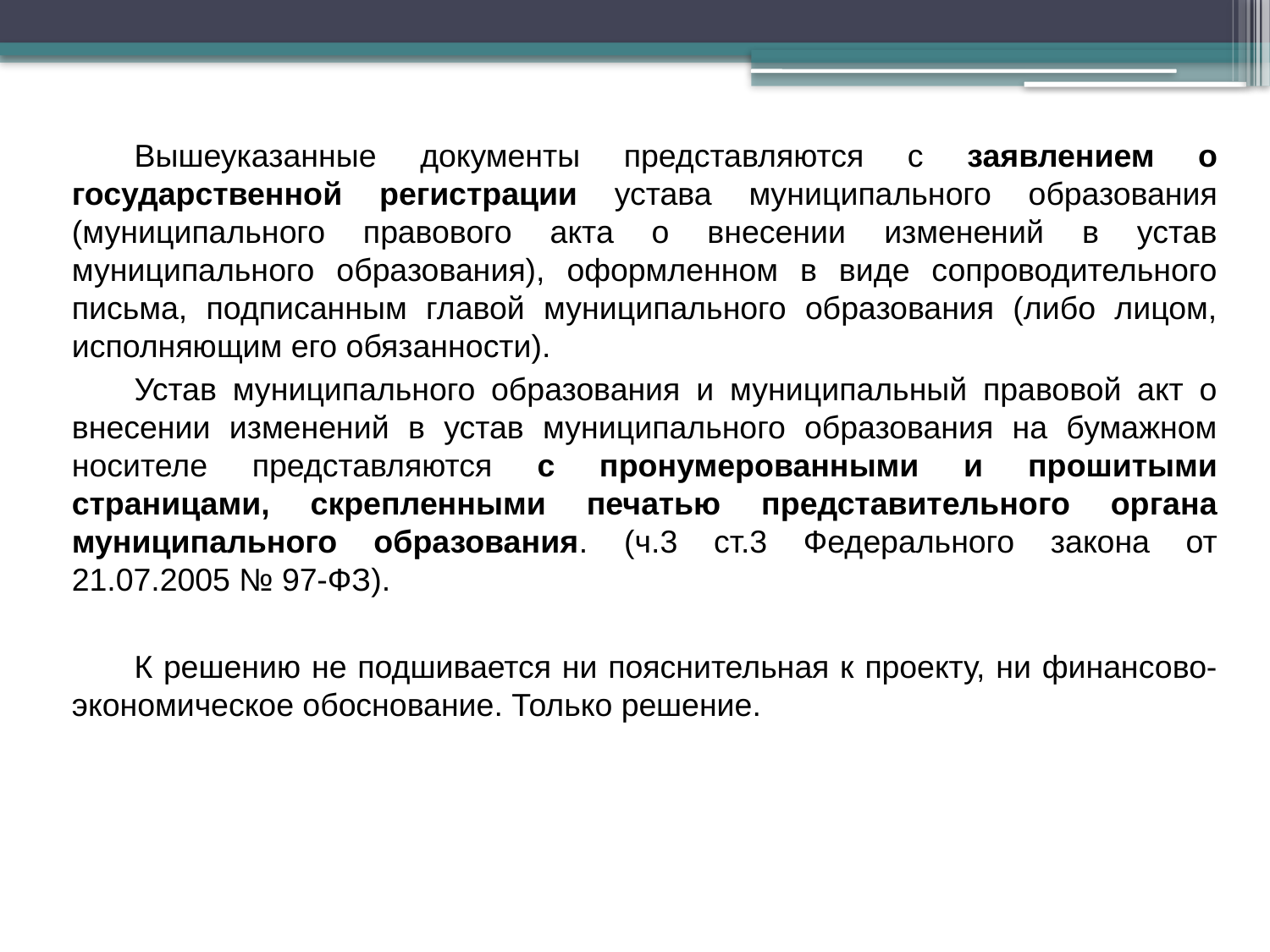

Вышеуказанные документы представляются с заявлением о государственной регистрации устава муниципального образования (муниципального правового акта о внесении изменений в устав муниципального образования), оформленном в виде сопроводительного письма, подписанным главой муниципального образования (либо лицом, исполняющим его обязанности).
Устав муниципального образования и муниципальный правовой акт о внесении изменений в устав муниципального образования на бумажном носителе представляются с пронумерованными и прошитыми страницами, скрепленными печатью представительного органа муниципального образования. (ч.3 ст.3 Федерального закона от 21.07.2005 № 97-ФЗ).

К решению не подшивается ни пояснительная к проекту, ни финансово-экономическое обоснование. Только решение.